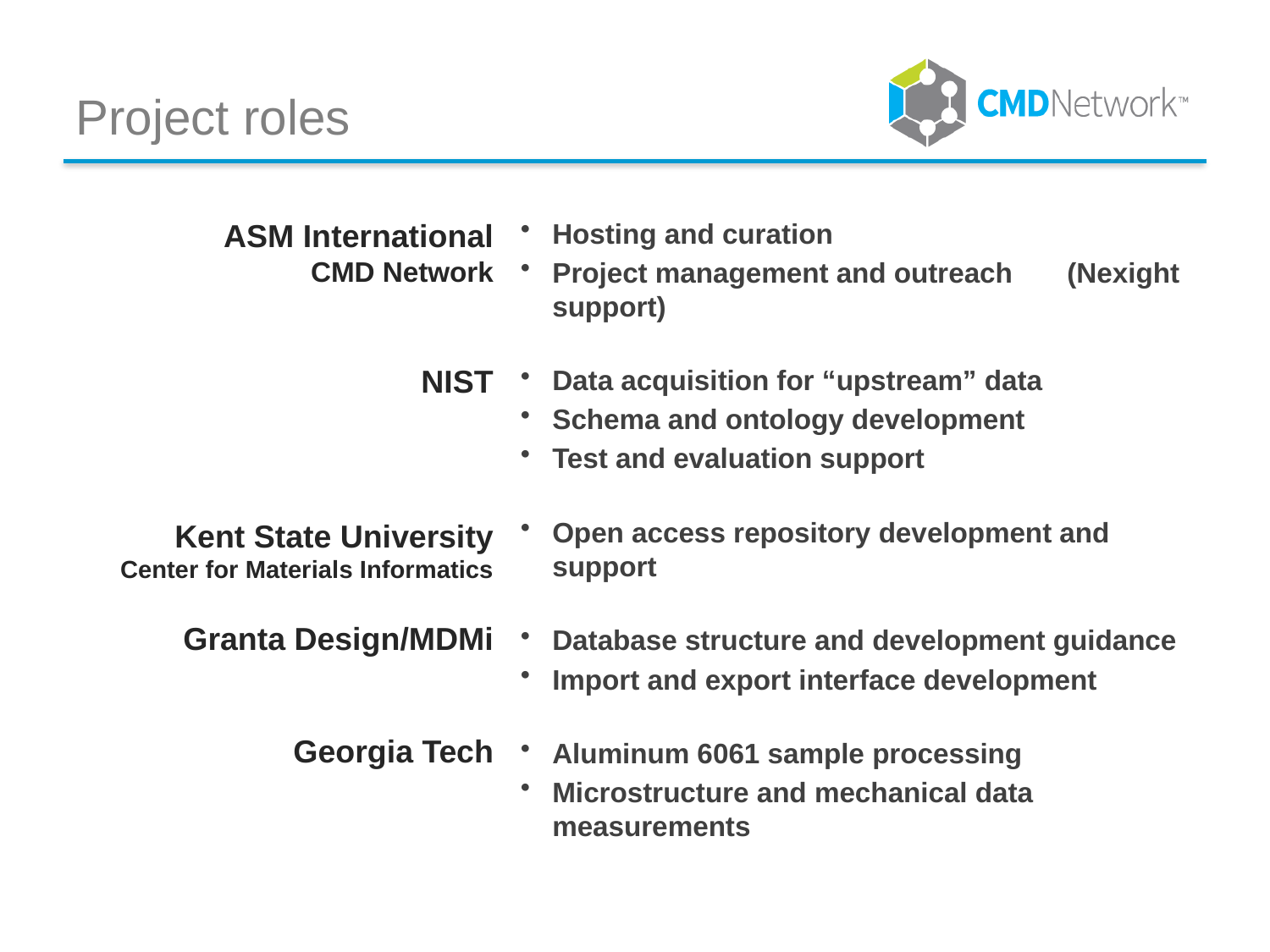

# Project roles

ASM International
CMD Network
NIST
Kent State University
Center for Materials Informatics
Granta Design/MDMi
Georgia Tech
Hosting and curation
Project management and outreach       (Nexight support)

Data acquisition for “upstream” data
Schema and ontology development
Test and evaluation support

Open access repository development and support

Database structure and development guidance
Import and export interface development

Aluminum 6061 sample processing
Microstructure and mechanical data measurements